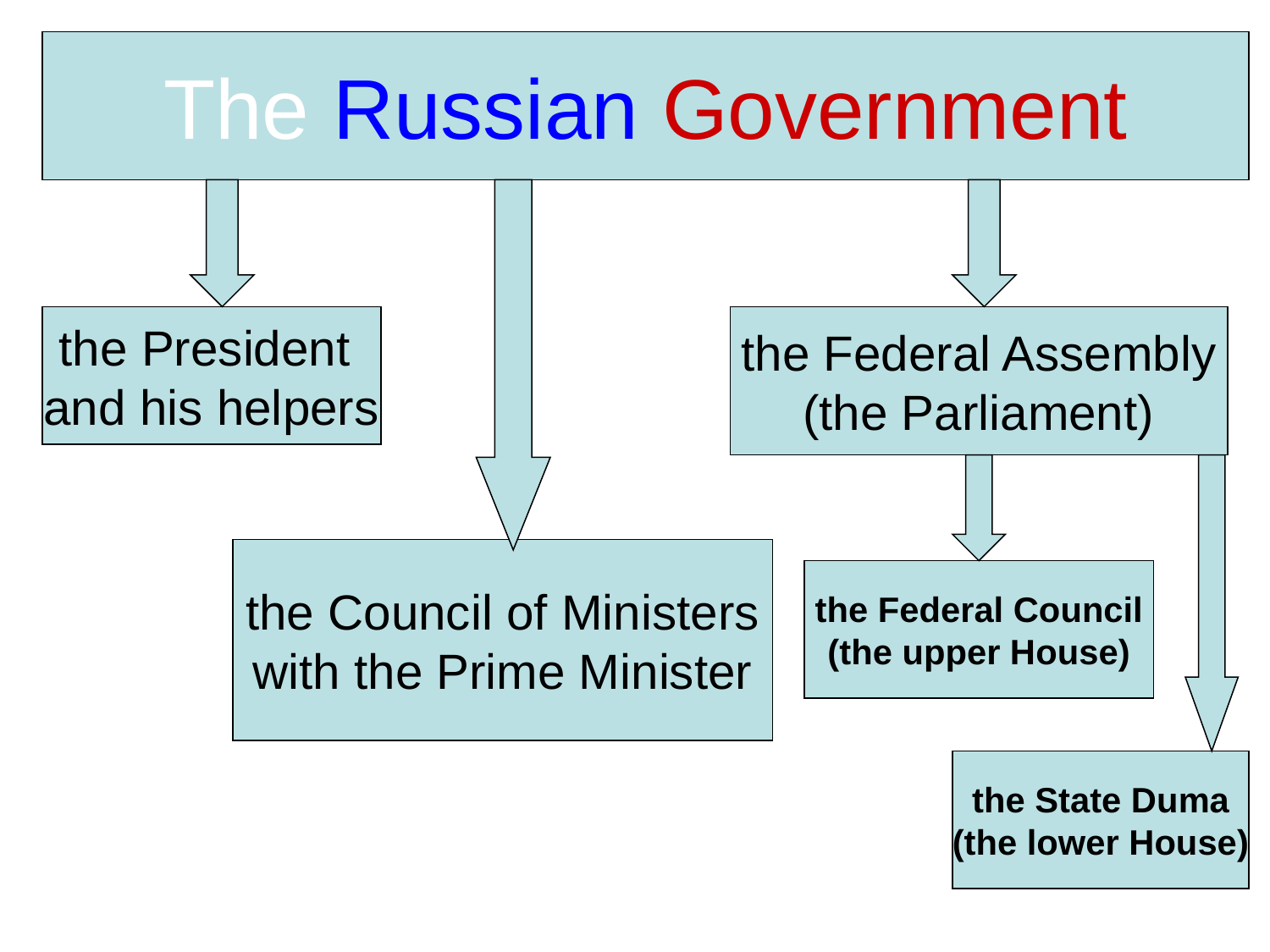

The Russian Government
#

the President
and his helpers
the Federal Assembly
(the Parliament)

the Council of Ministers
with the Prime Minister
the Federal Council
(the upper House)
the State Duma
(the lower House)